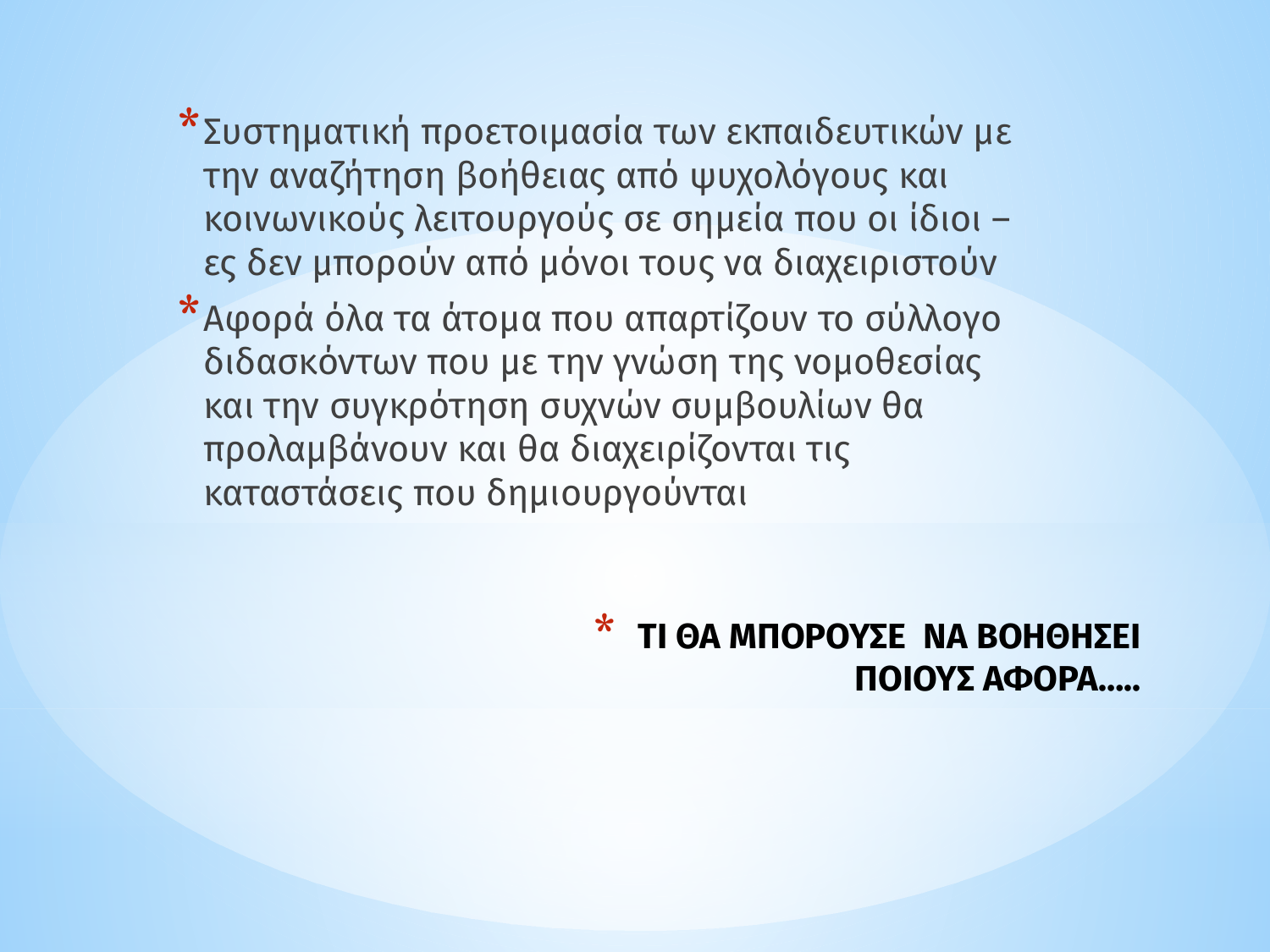

Συστηματική προετοιμασία των εκπαιδευτικών με την αναζήτηση βοήθειας από ψυχολόγους και κοινωνικούς λειτουργούς σε σημεία που οι ίδιοι – ες δεν μπορούν από μόνοι τους να διαχειριστούν
Αφορά όλα τα άτομα που απαρτίζουν το σύλλογο διδασκόντων που με την γνώση της νομοθεσίας και την συγκρότηση συχνών συμβουλίων θα προλαμβάνουν και θα διαχειρίζονται τις καταστάσεις που δημιουργούνται

# ΤΙ ΘΑ ΜΠΟΡΟΥΣΕ  ΝΑ ΒΟΗΘΗΣΕΙ ΠΟΙΟΥΣ ΑΦΟΡΑ…..